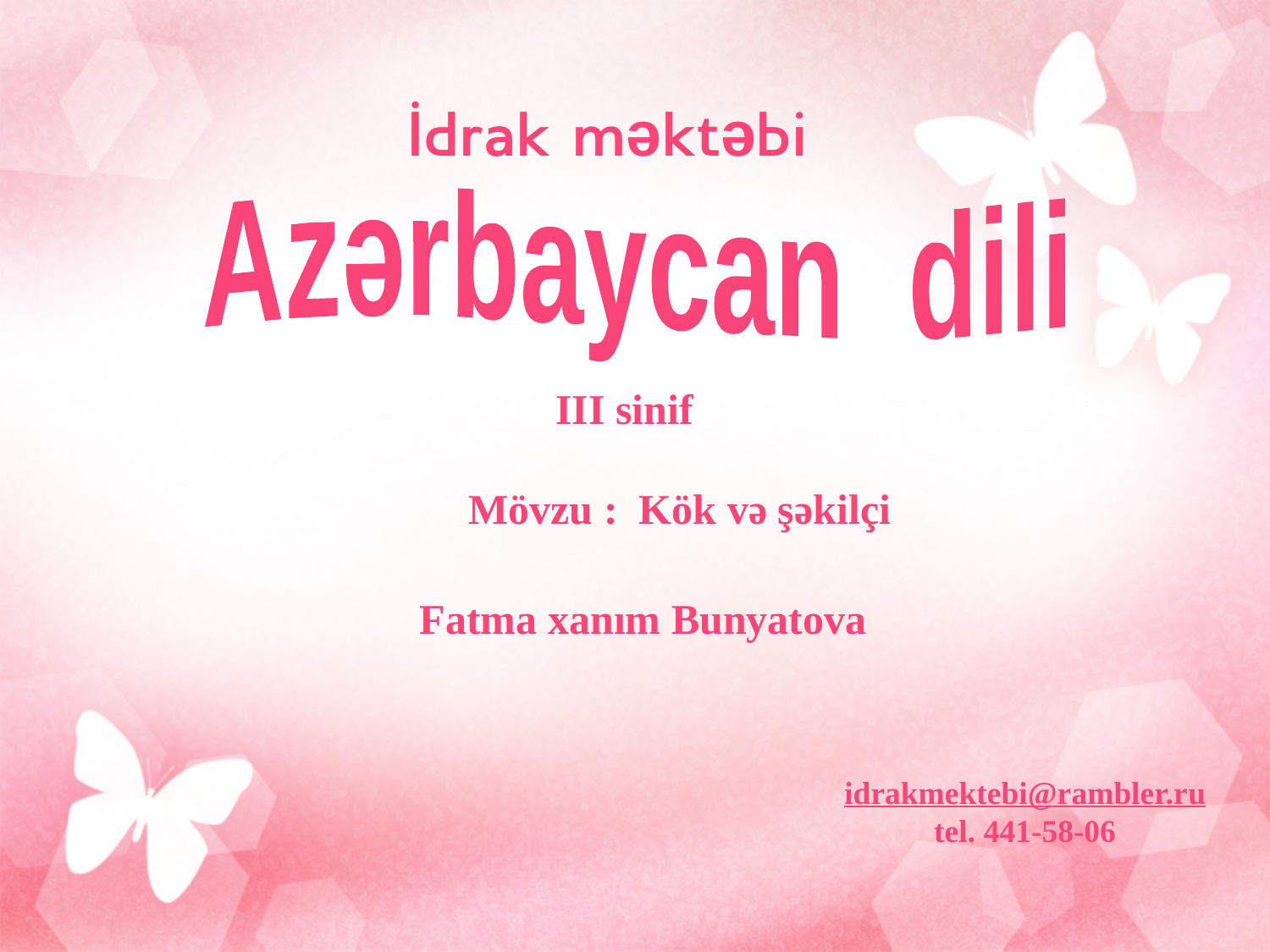

İdrak məktəbi
Azərbaycan  dili
III sinif
Mövzu :  Kök və şəkilçi
Fatma xanım Bunyatova
idrakmektebi@rambler.ru
tel. 441-58-06